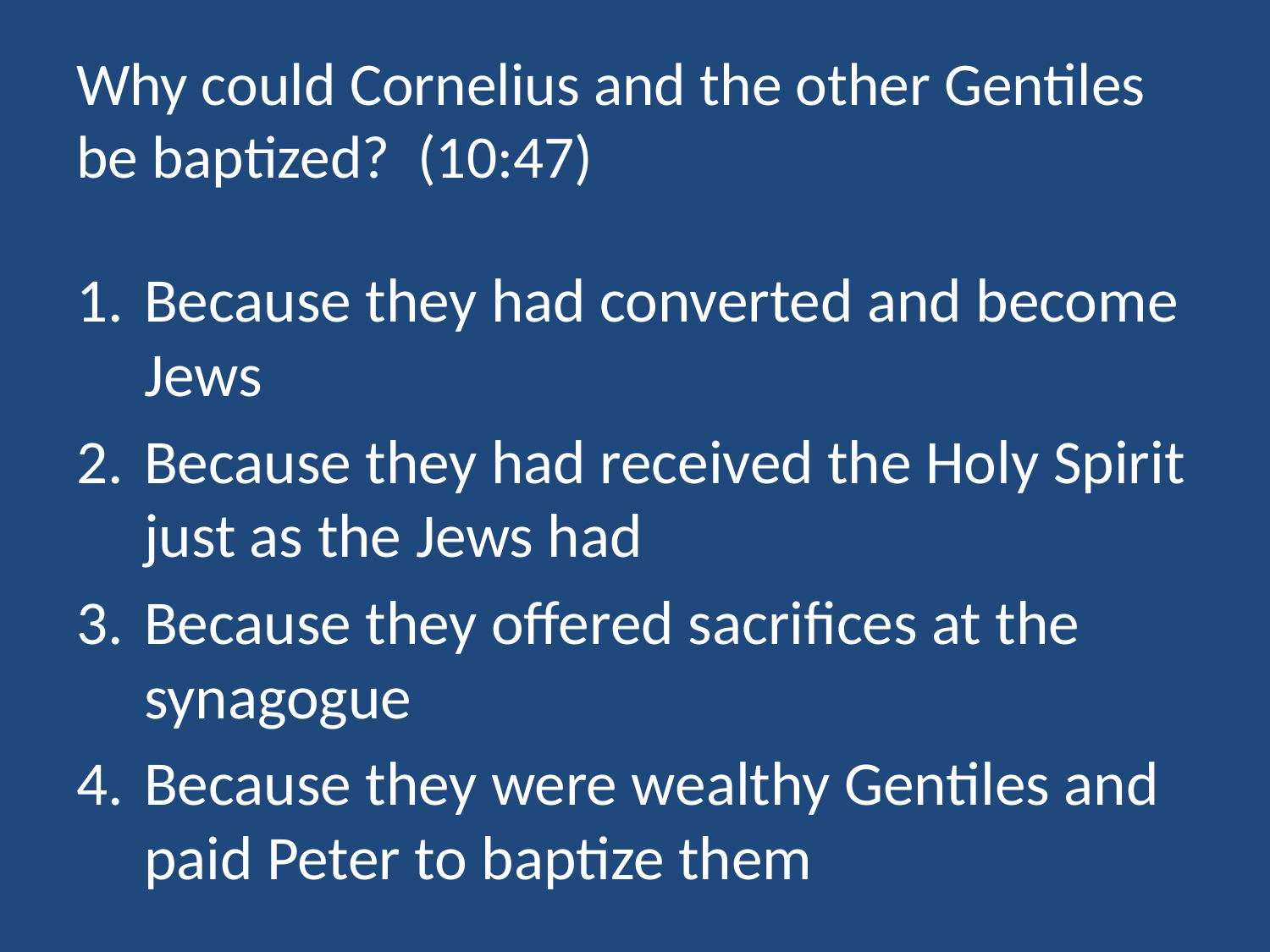

# Why could Cornelius and the other Gentiles be baptized?  (10:47)
Because they had converted and become Jews
Because they had received the Holy Spirit just as the Jews had
Because they offered sacrifices at the synagogue
Because they were wealthy Gentiles and paid Peter to baptize them